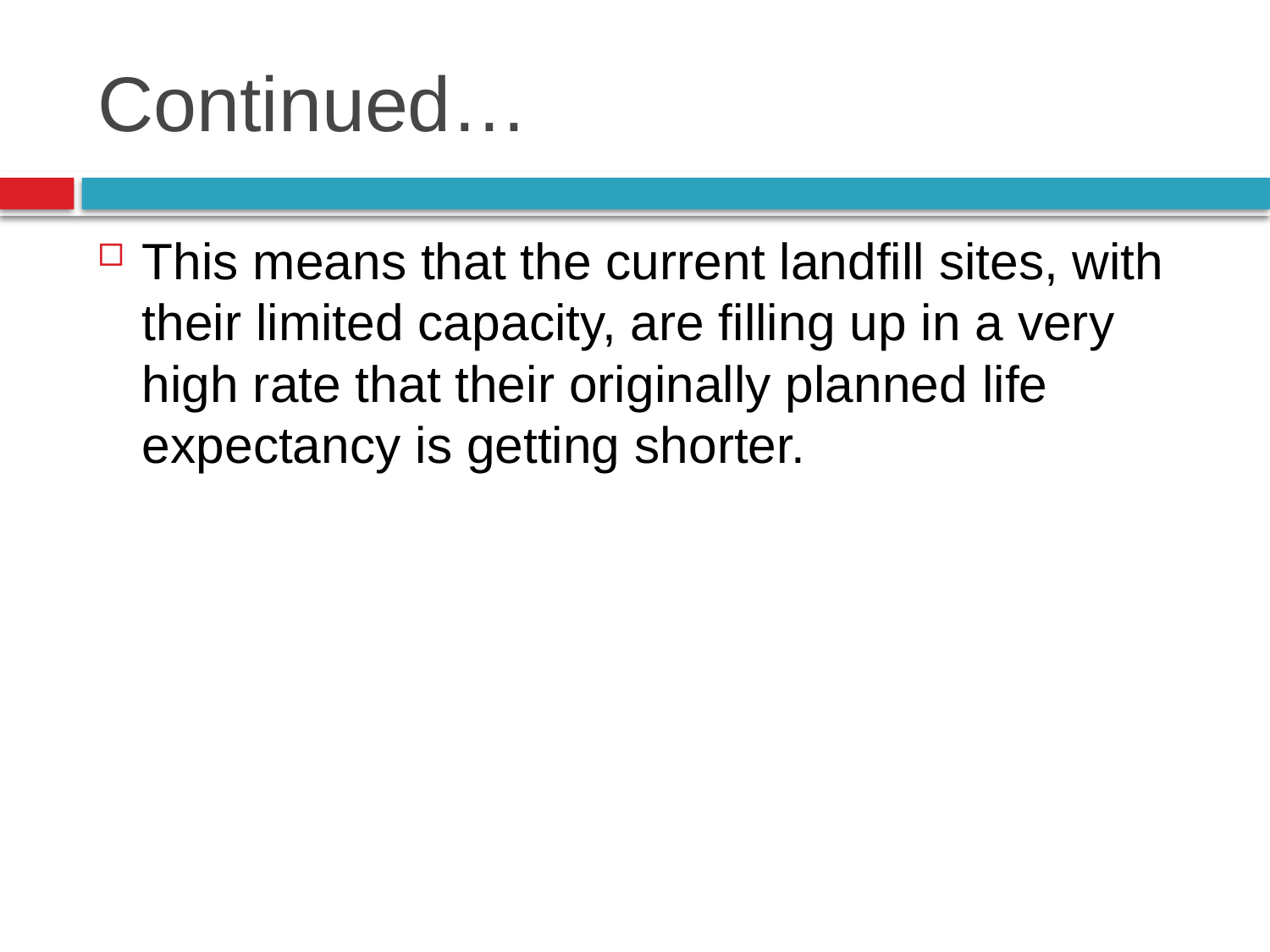

# Continued…
This means that the current landfill sites, with their limited capacity, are filling up in a very high rate that their originally planned life expectancy is getting shorter.